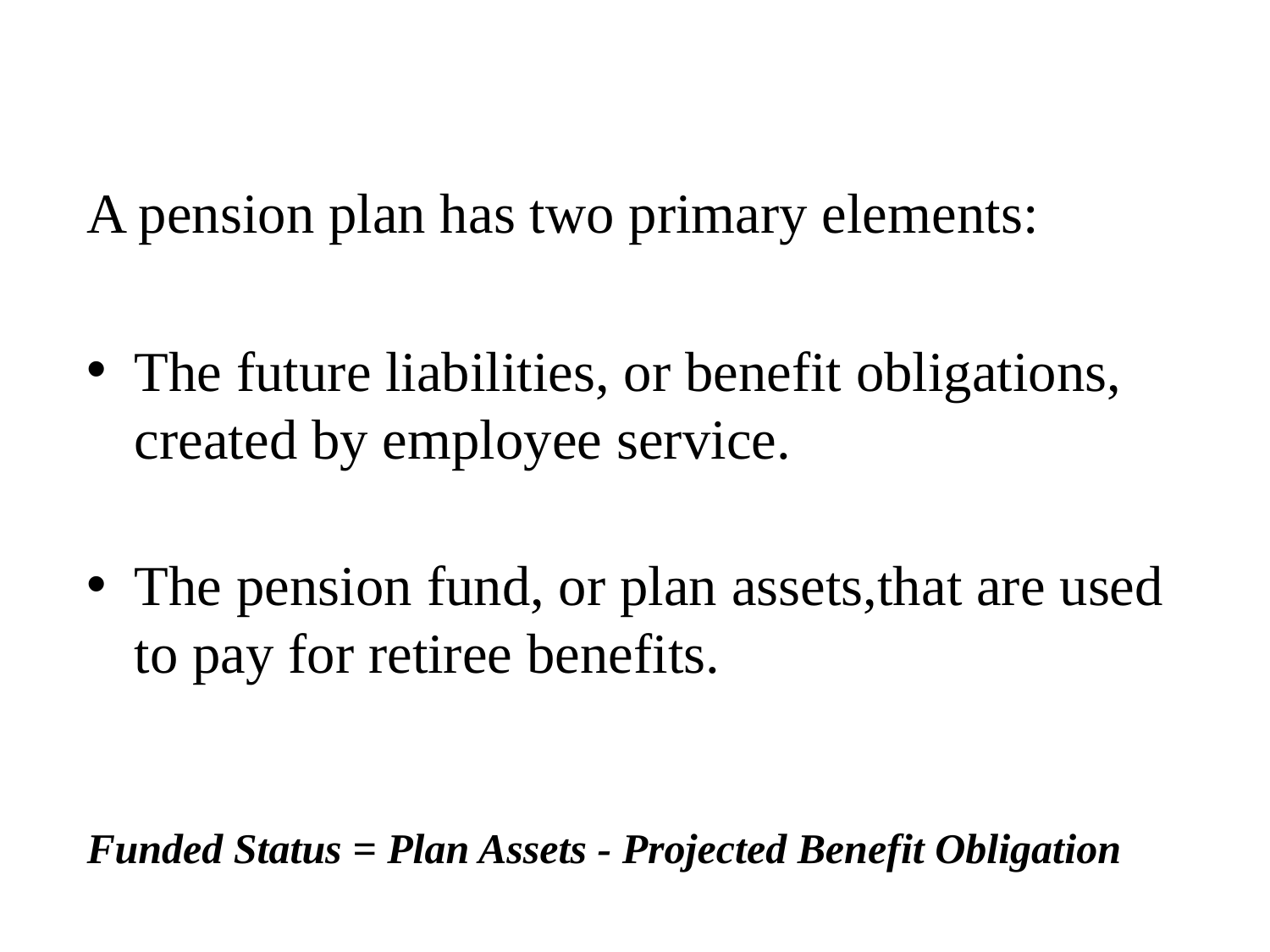

A pension plan has two primary elements:

The future liabilities, or benefit obligations, created by employee service.
The pension fund, or plan assets,that are used to pay for retiree benefits.

Funded Status = Plan Assets - Projected Benefit Obligation